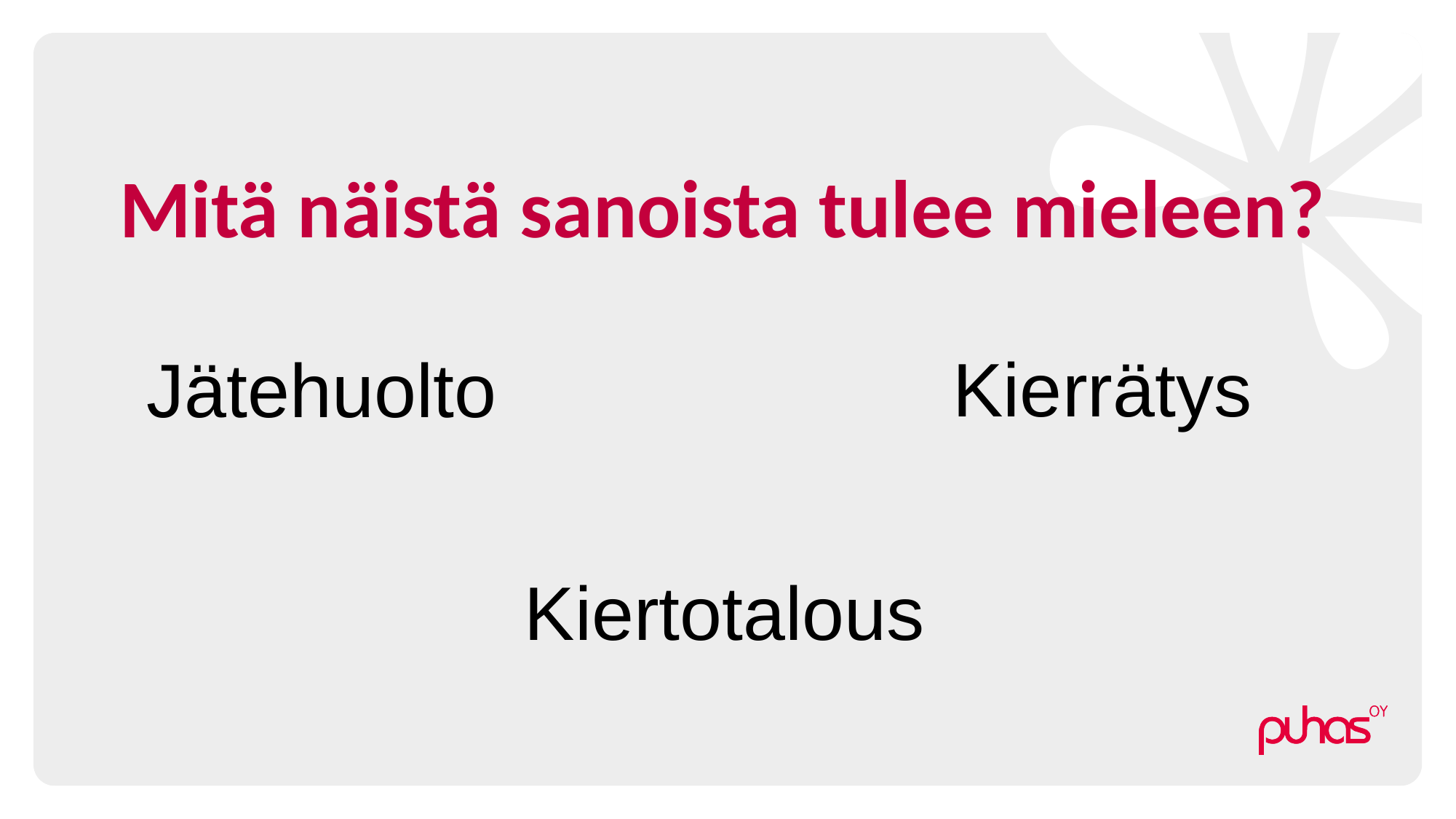

# Mitä näistä sanoista tulee mieleen?
Kierrätys
Jätehuolto
Kiertotalous